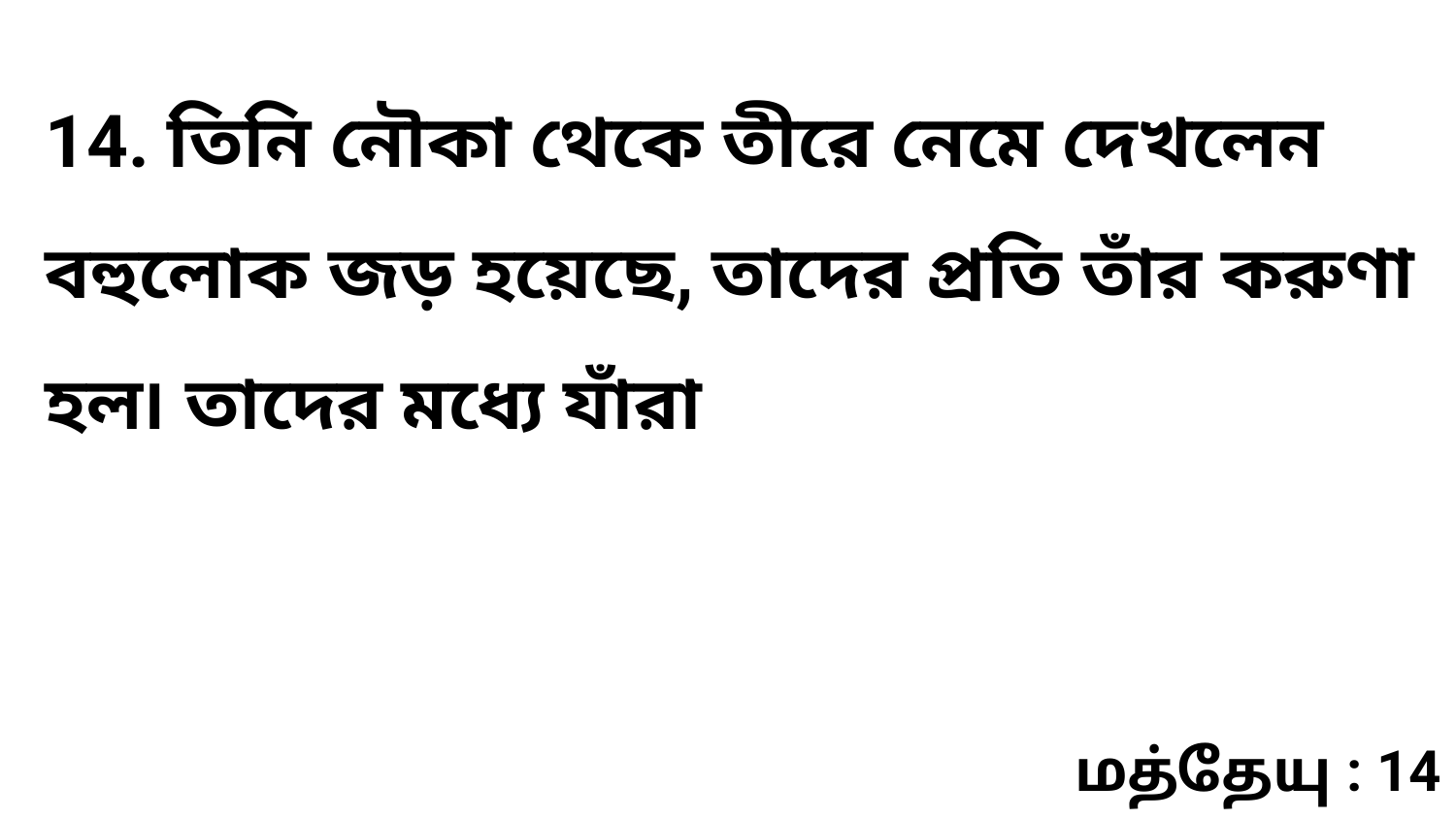

14. তিনি নৌকা থেকে তীরে নেমে দেখলেন বহুলোক জড় হয়েছে, তাদের প্রতি তাঁর করুণা হল৷ তাদের মধ্যে যাঁরা
மத்தேயு : 14